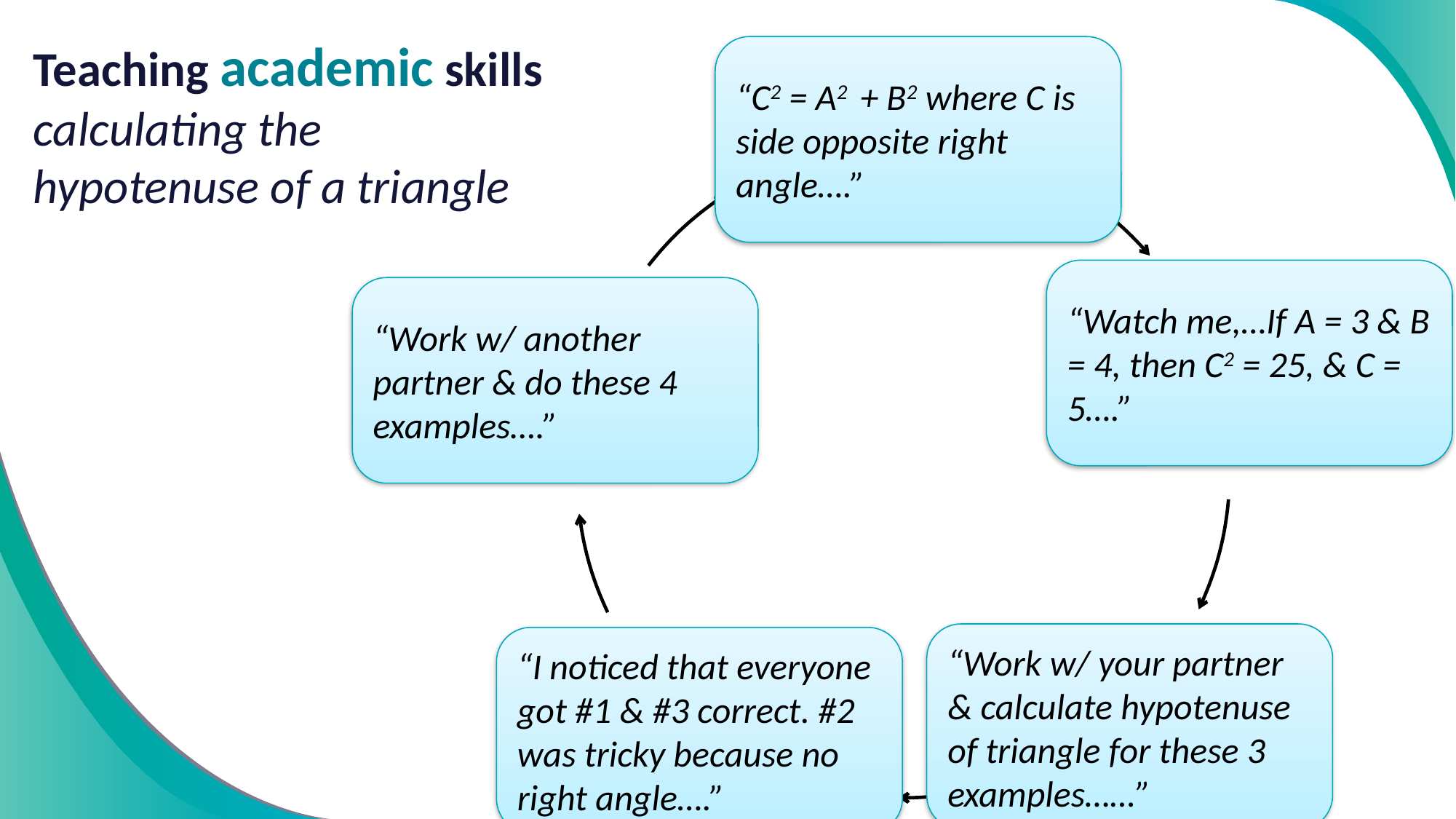

# Teaching academic skills calculating the hypotenuse of a triangle
“C2 = A2  + B2 where C is side opposite right angle….”
DEFINE Simply
MODEL
PRACTICE in Setting
MONITOR & ACKNOWLEDGE Continuously
ADJUST for Efficiency
“Watch me,…If A = 3 & B = 4, then C2 = 25, & C = 5….”
“Work w/ another partner & do these 4 examples….”
“Work w/ your partner & calculate hypotenuse of triangle for these 3 examples……”
“I noticed that everyone got #1 & #3 correct. #2 was tricky because no right angle….”